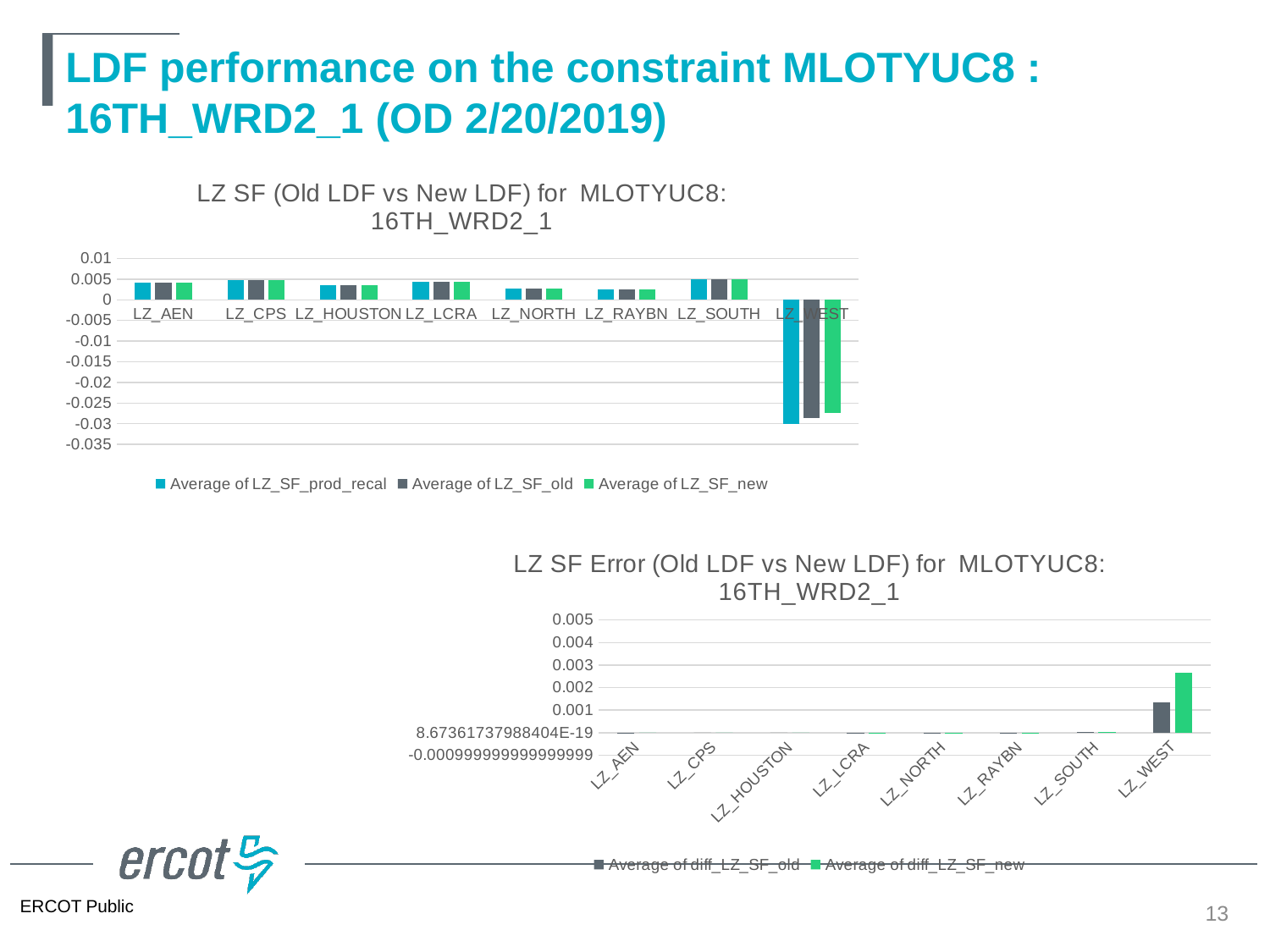

# LDF performance on the constraint MLOTYUC8 : 16TH_WRD2_1 (OD 2/20/2019)

### Chart: LZ SF (Old LDF vs New LDF) for  MLOTYUC8: 16TH_WRD2_1

| Category | Average of LZ_SF_prod_recal | Average of LZ_SF_old | Average of LZ_SF_new |
|---|---|---|---|
| LZ_AEN | 0.004099344828090072 | 0.004098319003736032 | 0.004099615479419561 |
| LZ_CPS | 0.004836572144697855 | 0.0048375069807358355 | 0.004836569887874347 |
| LZ_HOUSTON | 0.00363413415381378 | 0.0036343189929972327 | 0.0036340659878788375 |
| LZ_LCRA | 0.004305187215886136 | 0.004296208226739782 | 0.0043004720478306445 |
| LZ_NORTH | 0.0026987005451763173 | 0.0026970145770365927 | 0.0026952752645292674 |
| LZ_RAYBN | 0.0026245872209297596 | 0.0026250688421785213 | 0.002621848851303364 |
| LZ_SOUTH | 0.004998338521713443 | 0.005015173029415575 | 0.005025778336358679 |
| LZ_WEST | -0.029994306601892545 | -0.028637273934294927 | -0.027327014218752554 |

### Chart: LZ SF Error (Old LDF vs New LDF) for  MLOTYUC8: 16TH_WRD2_1

| Category | Average of diff_LZ_SF_old | Average of diff_LZ_SF_new |
|---|---|---|
| LZ_AEN | 1.203783798194709e-06 | 3.911596009592109e-07 |
| LZ_CPS | 1.014195604522805e-06 | 4.970411398491732e-07 |
| LZ_HOUSTON | 9.385791084526906e-07 | 5.094274588293434e-07 |
| LZ_LCRA | 1.0576464893900062e-05 | 6.607874104491466e-06 |
| LZ_NORTH | 2.720408089591874e-06 | 3.5696272084753046e-06 |
| LZ_RAYBN | 1.185644544383347e-06 | 2.73847002812471e-06 |
| LZ_SOUTH | 3.292678317360443e-05 | 3.1326313814828525e-05 |
| LZ_WEST | 0.001358284764210143 | 0.002667292383139967 |
13